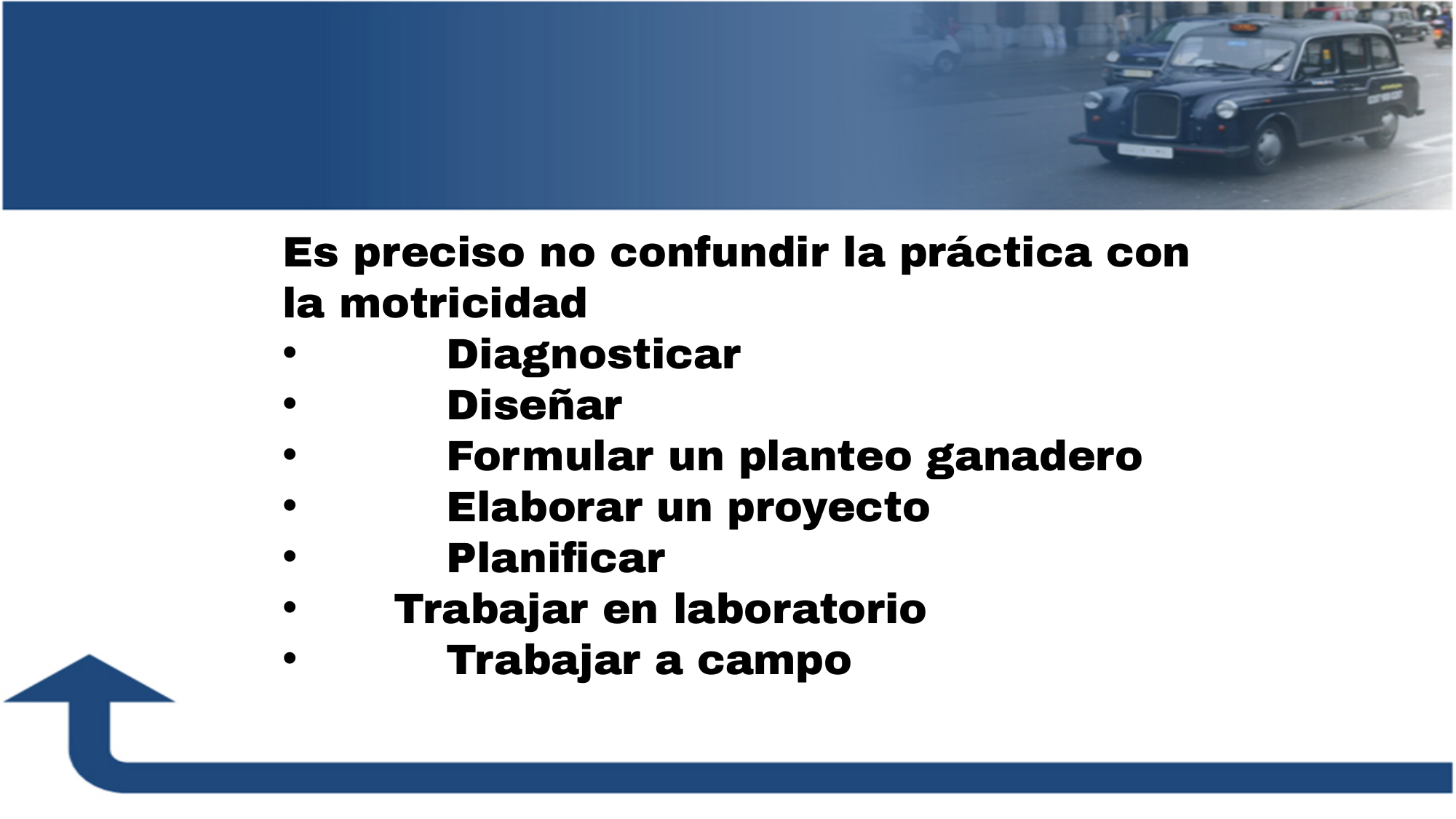

Es preciso no confundir la práctica con la motricidad
	Diagnosticar
	Diseñar
	Formular un planteo ganadero
	Elaborar un proyecto
	Planificar
    Trabajar en laboratorio
	Trabajar a campo